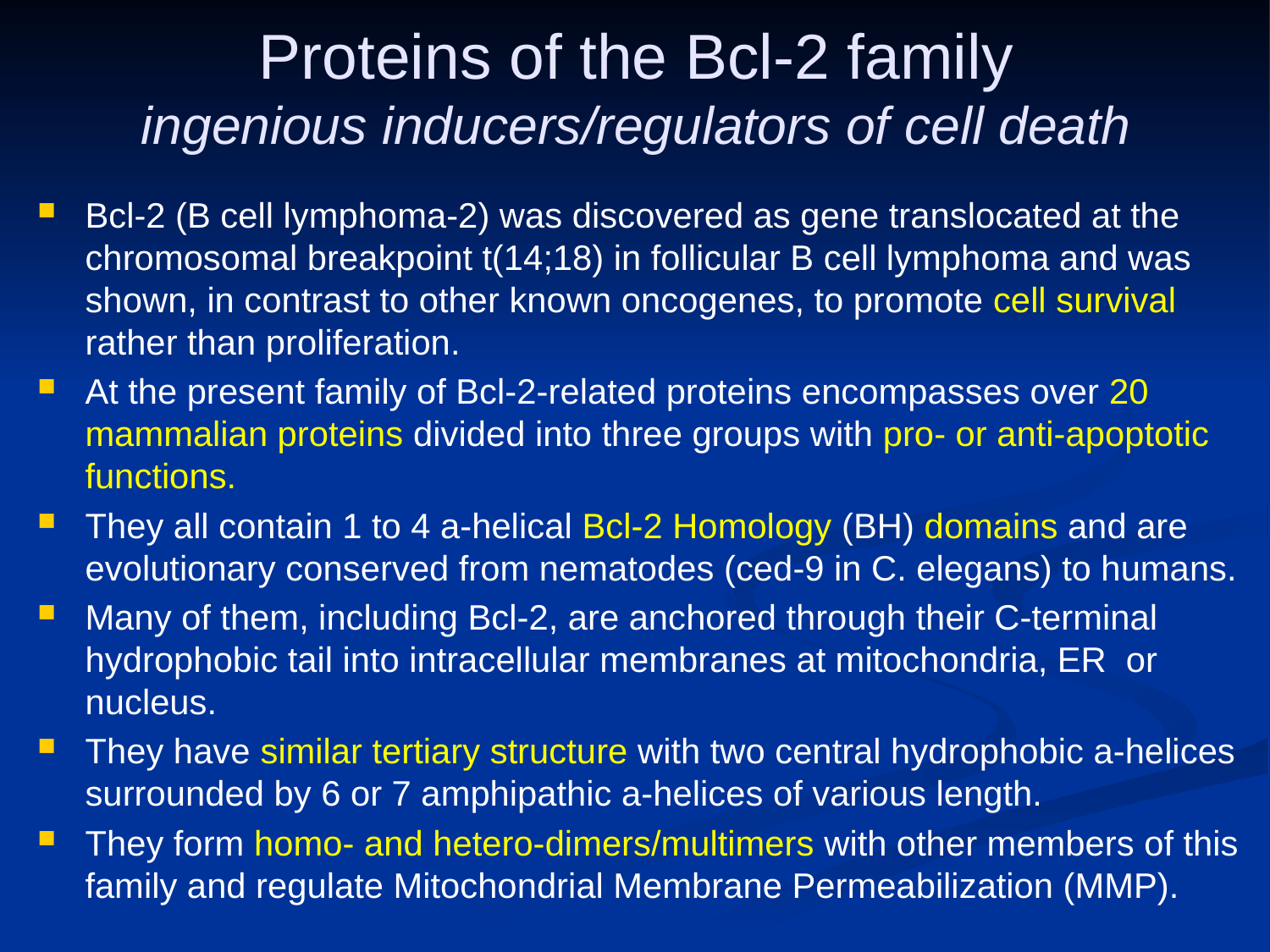

# Proteins of the Bcl-2 family ingenious inducers/regulators of cell death
Bcl-2 (B cell lymphoma-2) was discovered as gene translocated at the chromosomal breakpoint t(14;18) in follicular B cell lymphoma and was shown, in contrast to other known oncogenes, to promote cell survival rather than proliferation.
At the present family of Bcl-2-related proteins encompasses over 20 mammalian proteins divided into three groups with pro- or anti-apoptotic functions.
They all contain 1 to 4 a-helical Bcl-2 Homology (BH) domains and are evolutionary conserved from nematodes (ced-9 in C. elegans) to humans.
Many of them, including Bcl-2, are anchored through their C-terminal hydrophobic tail into intracellular membranes at mitochondria, ER  or nucleus.
They have similar tertiary structure with two central hydrophobic a-helices surrounded by 6 or 7 amphipathic a-helices of various length.
They form homo- and hetero-dimers/multimers with other members of this family and regulate Mitochondrial Membrane Permeabilization (MMP).